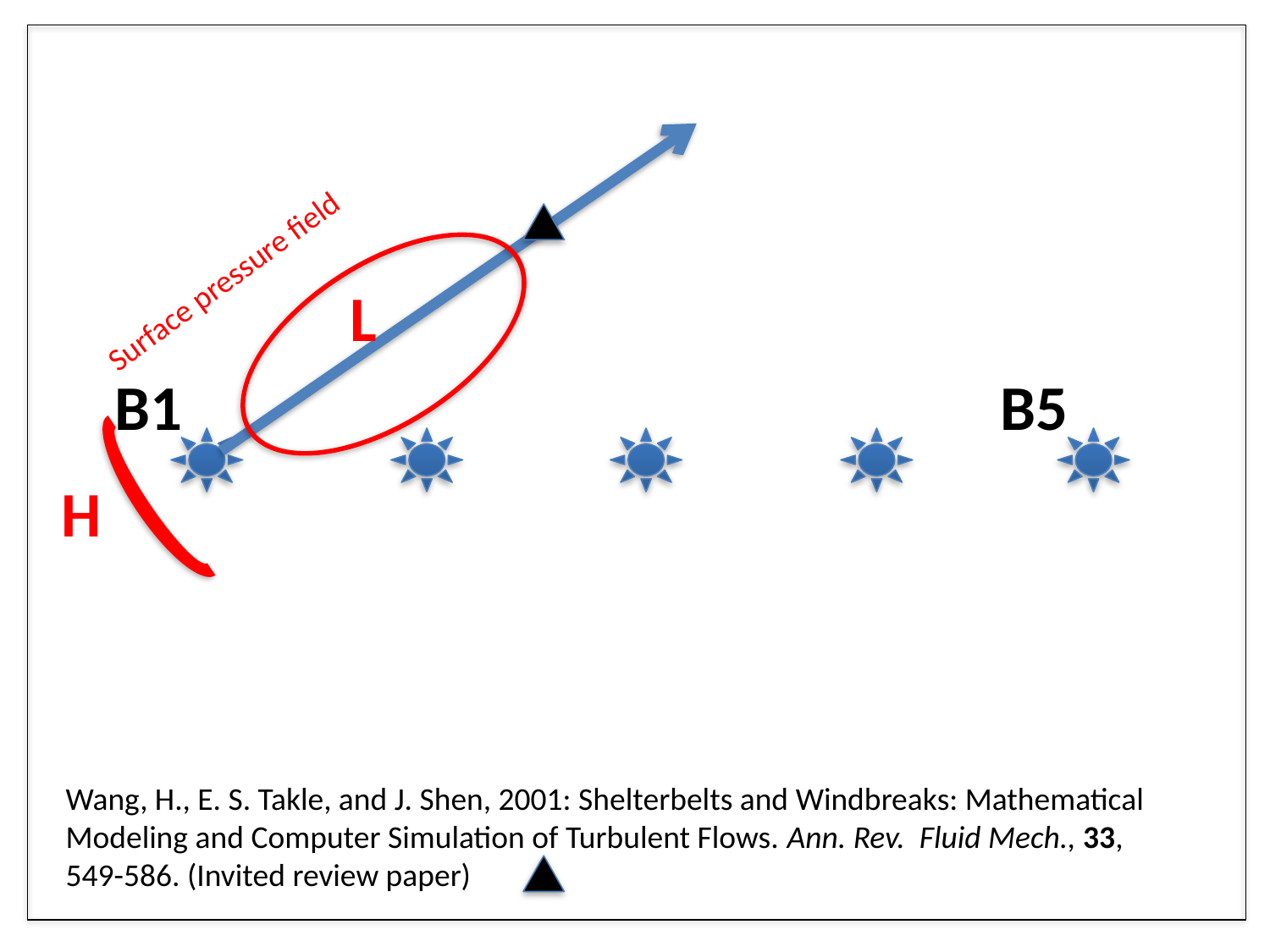

Surface pressure field
L
B1
B5

H
Wang, H., E. S. Takle, and J. Shen, 2001: Shelterbelts and Windbreaks: Mathematical
Modeling and Computer Simulation of Turbulent Flows. Ann. Rev.  Fluid Mech., 33,
549-586. (Invited review paper)